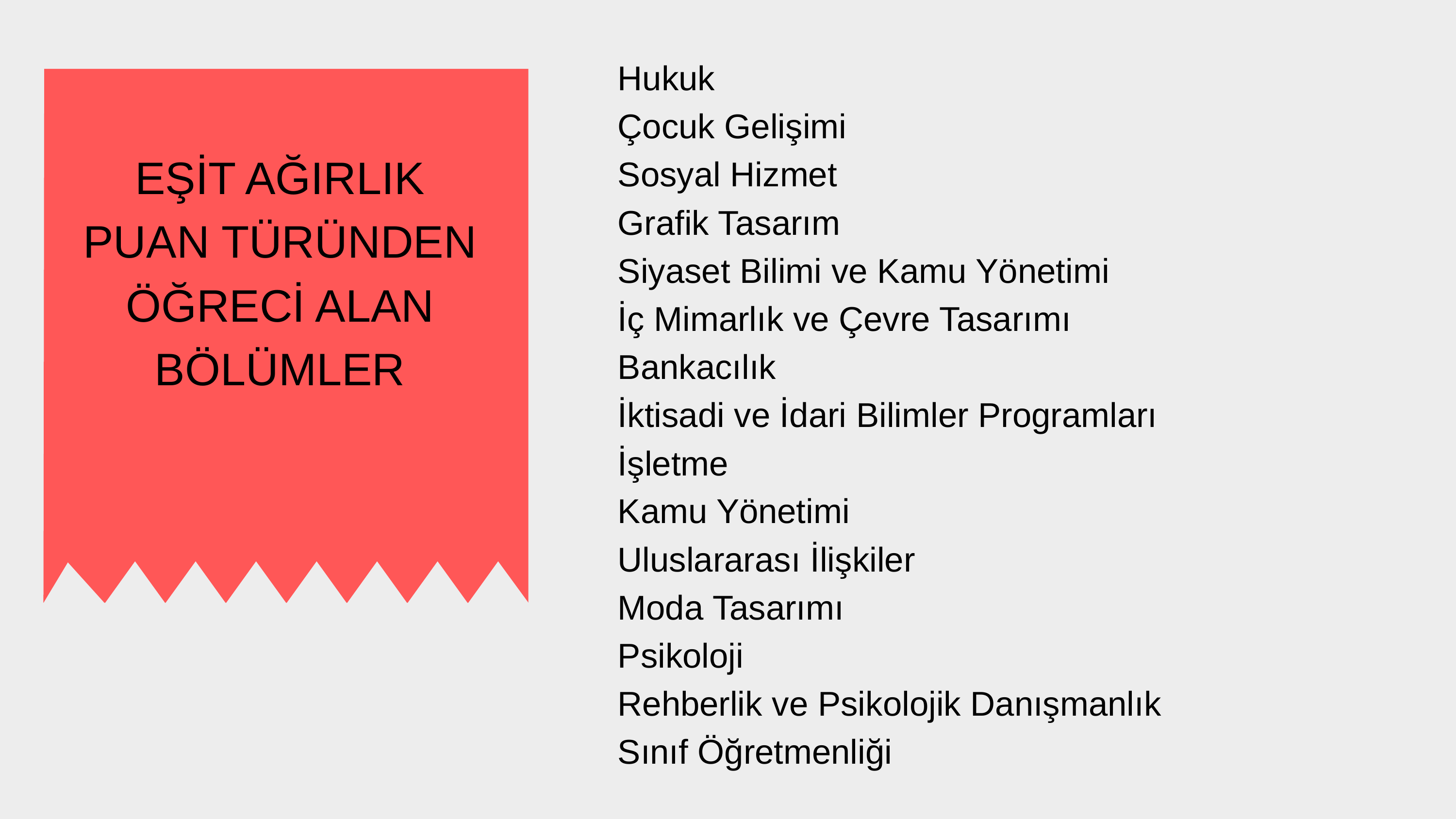

Hukuk
Çocuk Gelişimi
Sosyal Hizmet
Grafik Tasarım
Siyaset Bilimi ve Kamu Yönetimi
İç Mimarlık ve Çevre Tasarımı
Bankacılık
İktisadi ve İdari Bilimler Programları
İşletme
Kamu Yönetimi
Uluslararası İlişkiler
Moda Tasarımı
Psikoloji
Rehberlik ve Psikolojik Danışmanlık
Sınıf Öğretmenliği

EŞİT AĞIRLIK
PUAN TÜRÜNDEN ÖĞRECİ ALAN BÖLÜMLER